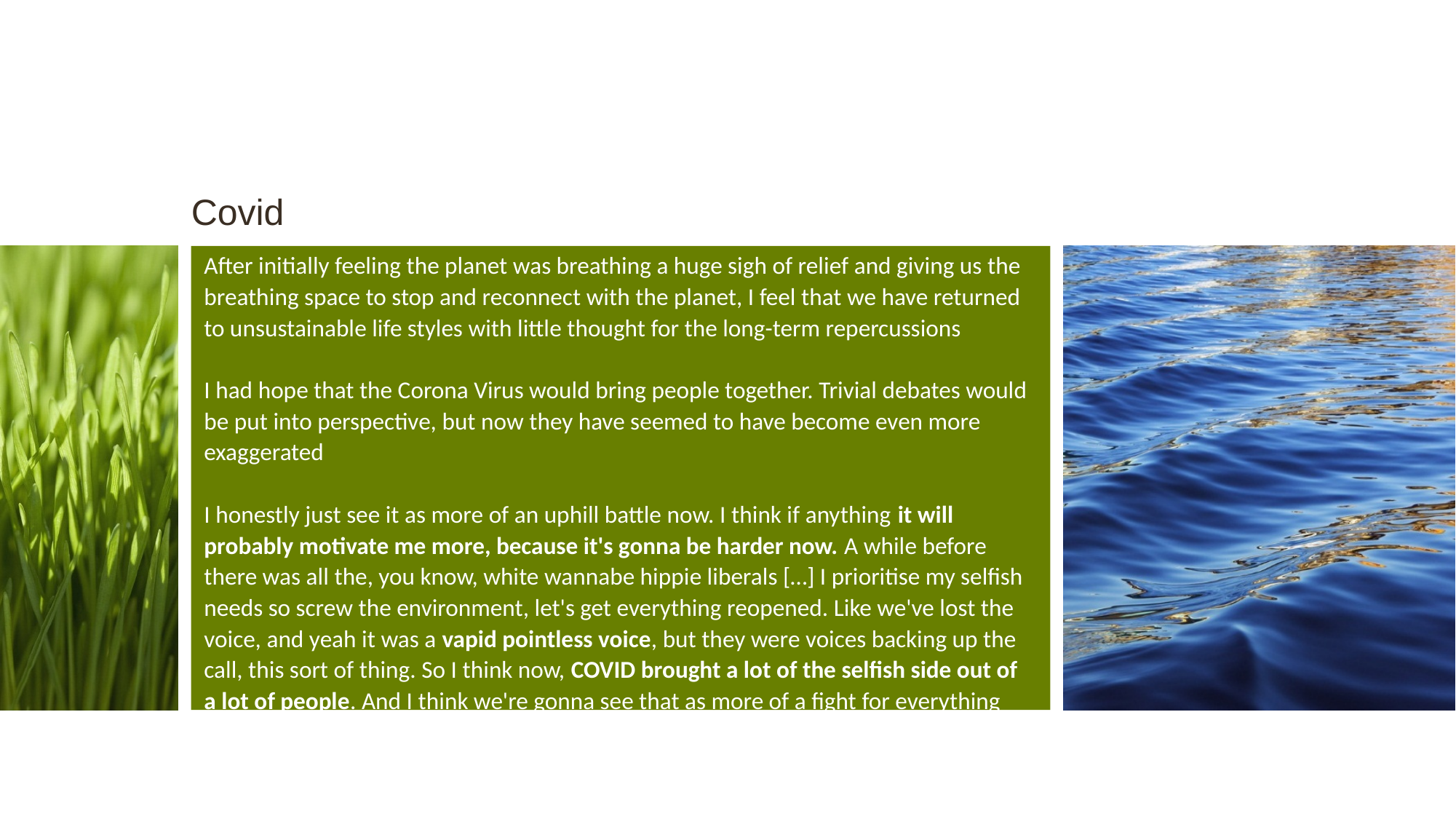

Covid
# After initially feeling the planet was breathing a huge sigh of relief and giving us the breathing space to stop and reconnect with the planet, I feel that we have returned to unsustainable life styles with little thought for the long-term repercussions I had hope that the Corona Virus would bring people together. Trivial debates would be put into perspective, but now they have seemed to have become even more exaggerated I honestly just see it as more of an uphill battle now. I think if anything it will probably motivate me more, because it's gonna be harder now. A while before there was all the, you know, white wannabe hippie liberals […] I prioritise my selfish needs so screw the environment, let's get everything reopened. Like we've lost the voice, and yeah it was a vapid pointless voice, but they were voices backing up the call, this sort of thing. So I think now, COVID brought a lot of the selfish side out of a lot of people. And I think we're gonna see that as more of a fight for everything else to come.